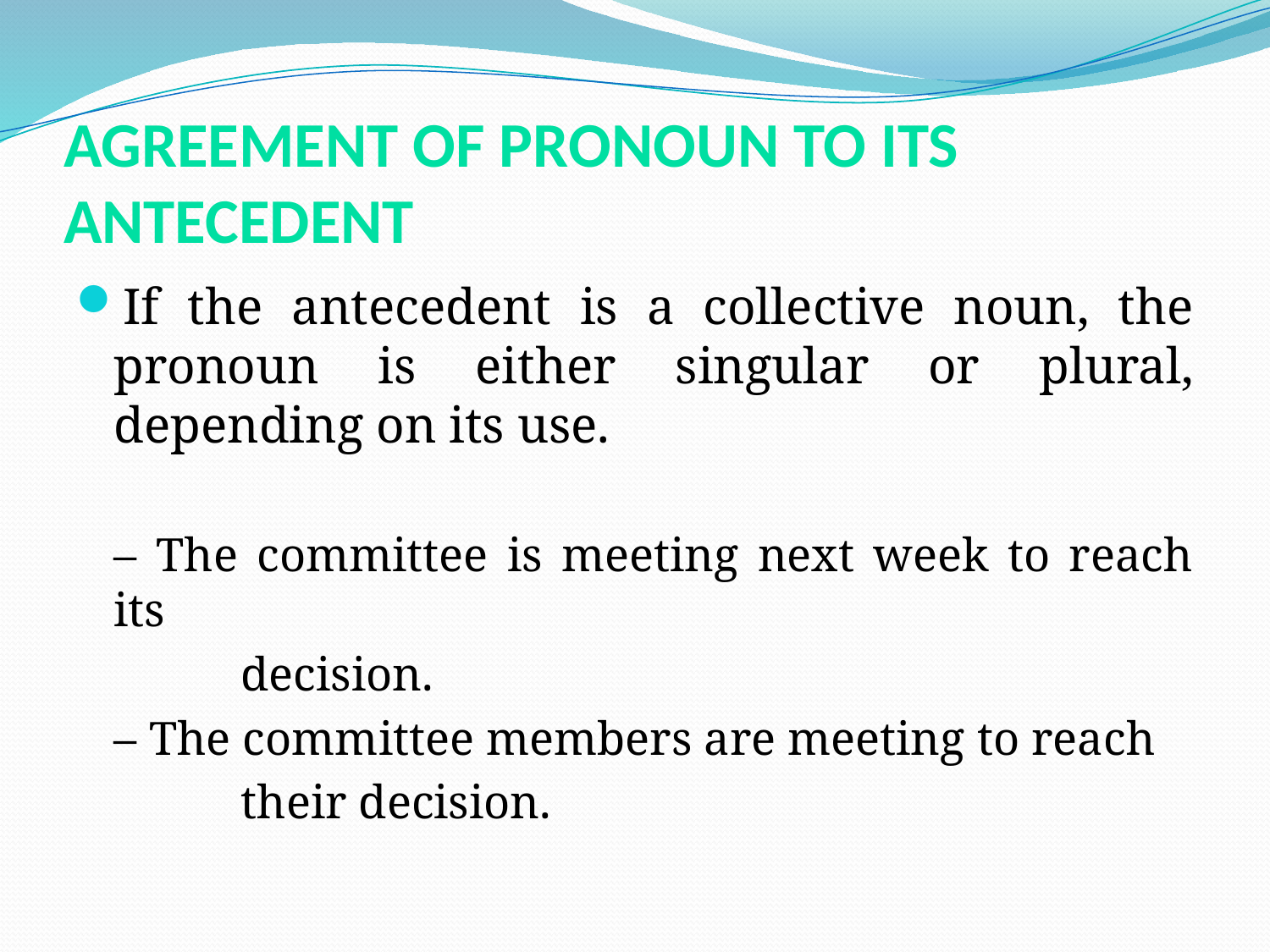

# Agreement of pronoun to its antecedent
If the antecedent is a collective noun, the pronoun is either singular or plural, depending on its use.

	– The committee is meeting next week to reach its
		decision.
	– The committee members are meeting to reach
		their decision.